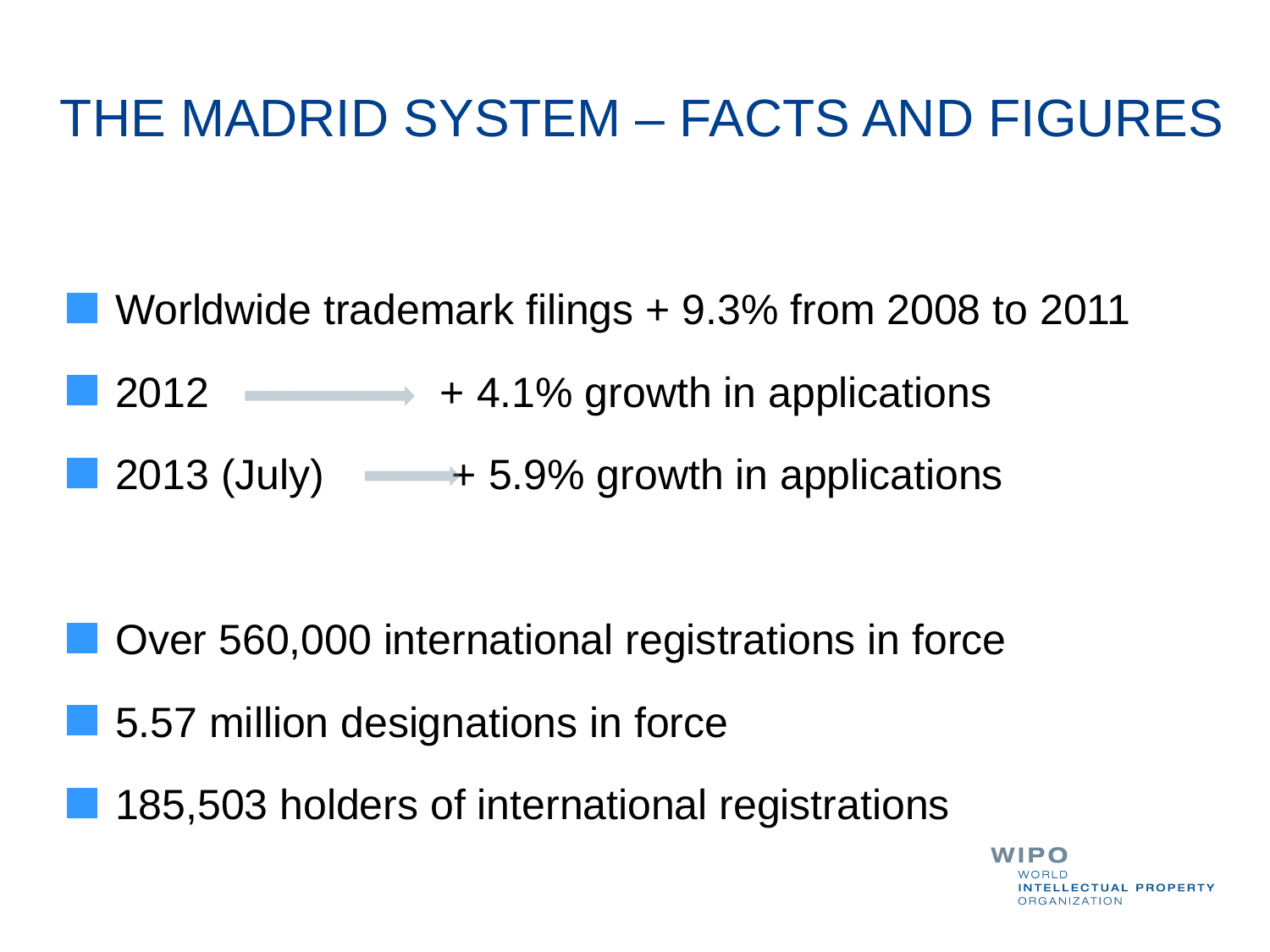

# THE MADRID SYSTEM – FACTS AND FIGURES
Worldwide trademark filings + 9.3% from 2008 to 2011
2012		      + 4.1% growth in applications
2013 (July)	       + 5.9% growth in applications

Over 560,000 international registrations in force
5.57 million designations in force
185,503 holders of international registrations